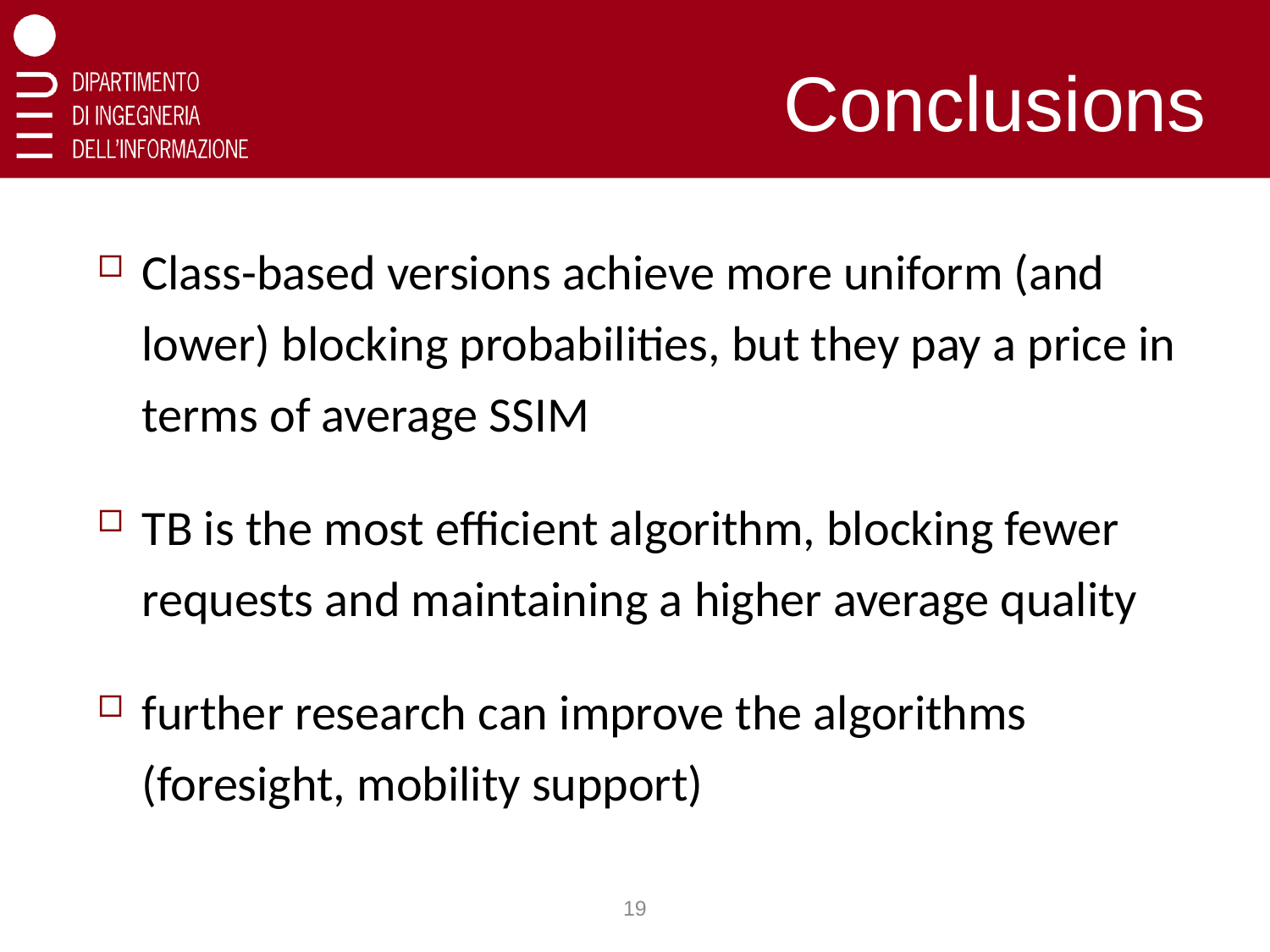

# Conclusions
Class-based versions achieve more uniform (and lower) blocking probabilities, but they pay a price in terms of average SSIM
TB is the most efficient algorithm, blocking fewer requests and maintaining a higher average quality
further research can improve the algorithms (foresight, mobility support)

19